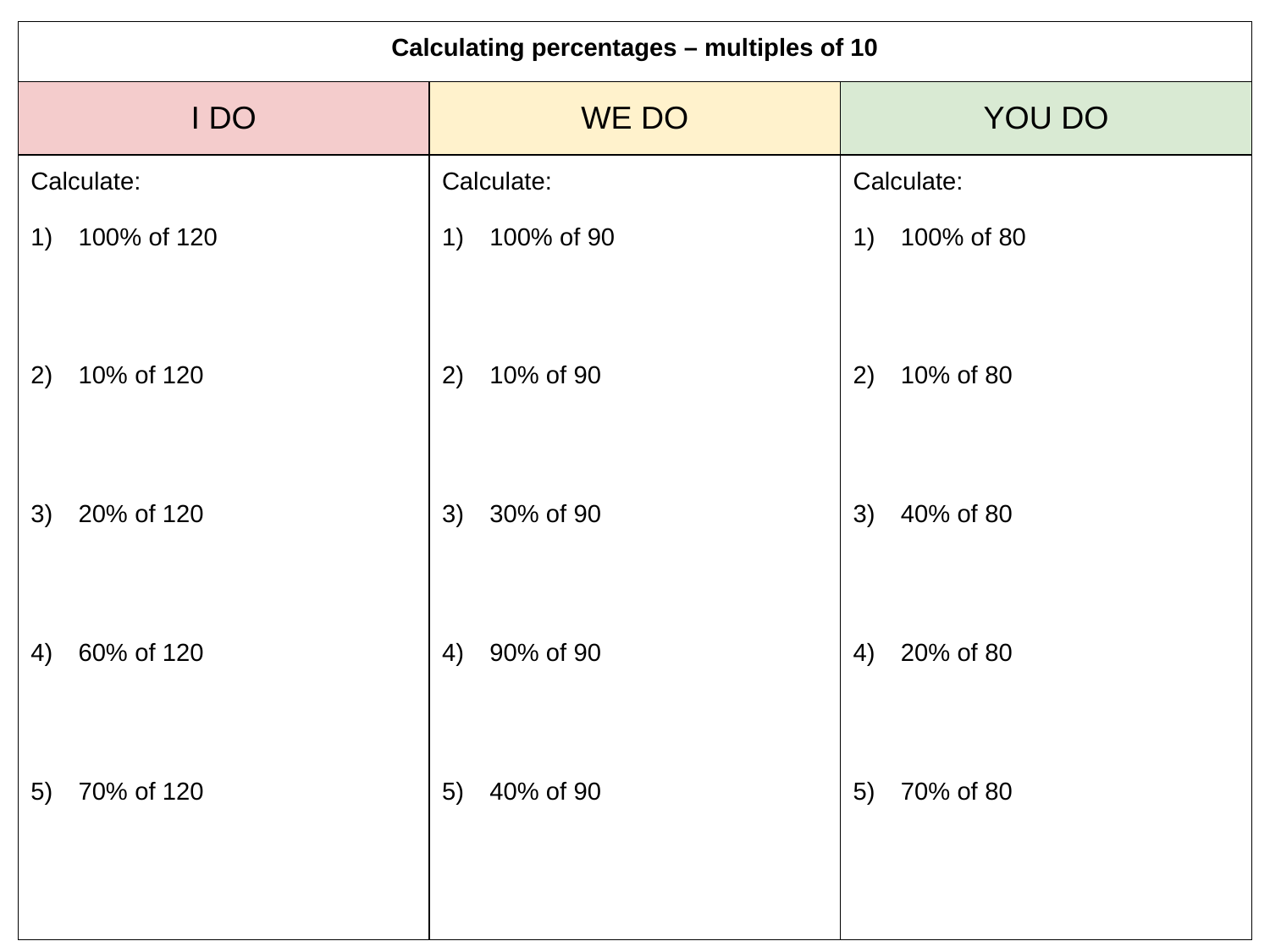

| Calculating percentages – multiples of 10 |  |  |
| --- | --- | --- |
| I DO | WE DO | YOU DO |
| Calculate: 100% of 120 10% of 120 20% of 120 60% of 120 70% of 120 | Calculate: 100% of 90 10% of 90 30% of 90 90% of 90 40% of 90 | Calculate: 100% of 80 10% of 80 40% of 80 20% of 80 70% of 80 |